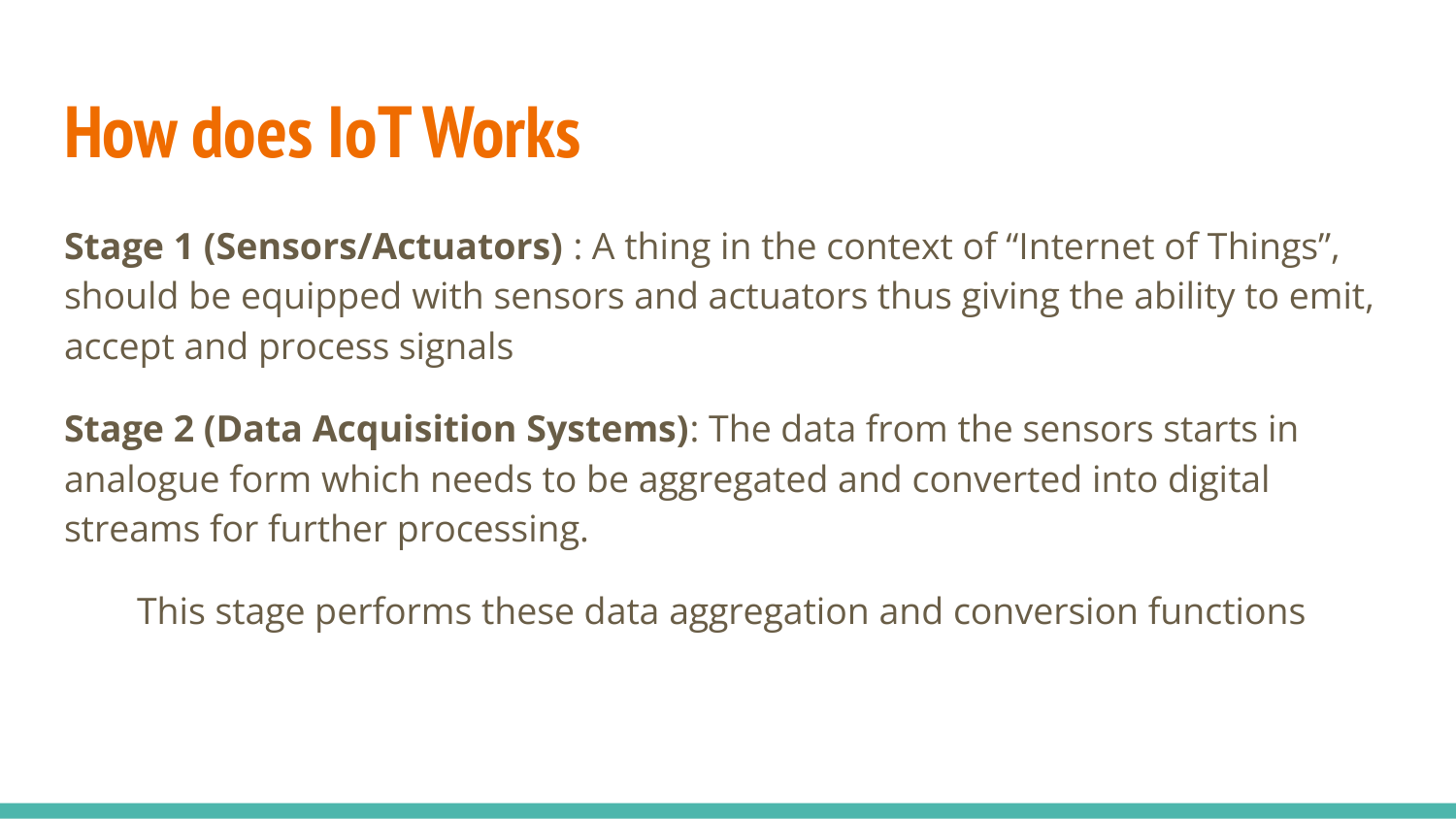

# How does IoT Works
Stage 1 (Sensors/Actuators) : A thing in the context of “Internet of Things”, should be equipped with sensors and actuators thus giving the ability to emit, accept and process signals
Stage 2 (Data Acquisition Systems): The data from the sensors starts in analogue form which needs to be aggregated and converted into digital streams for further processing.
This stage performs these data aggregation and conversion functions